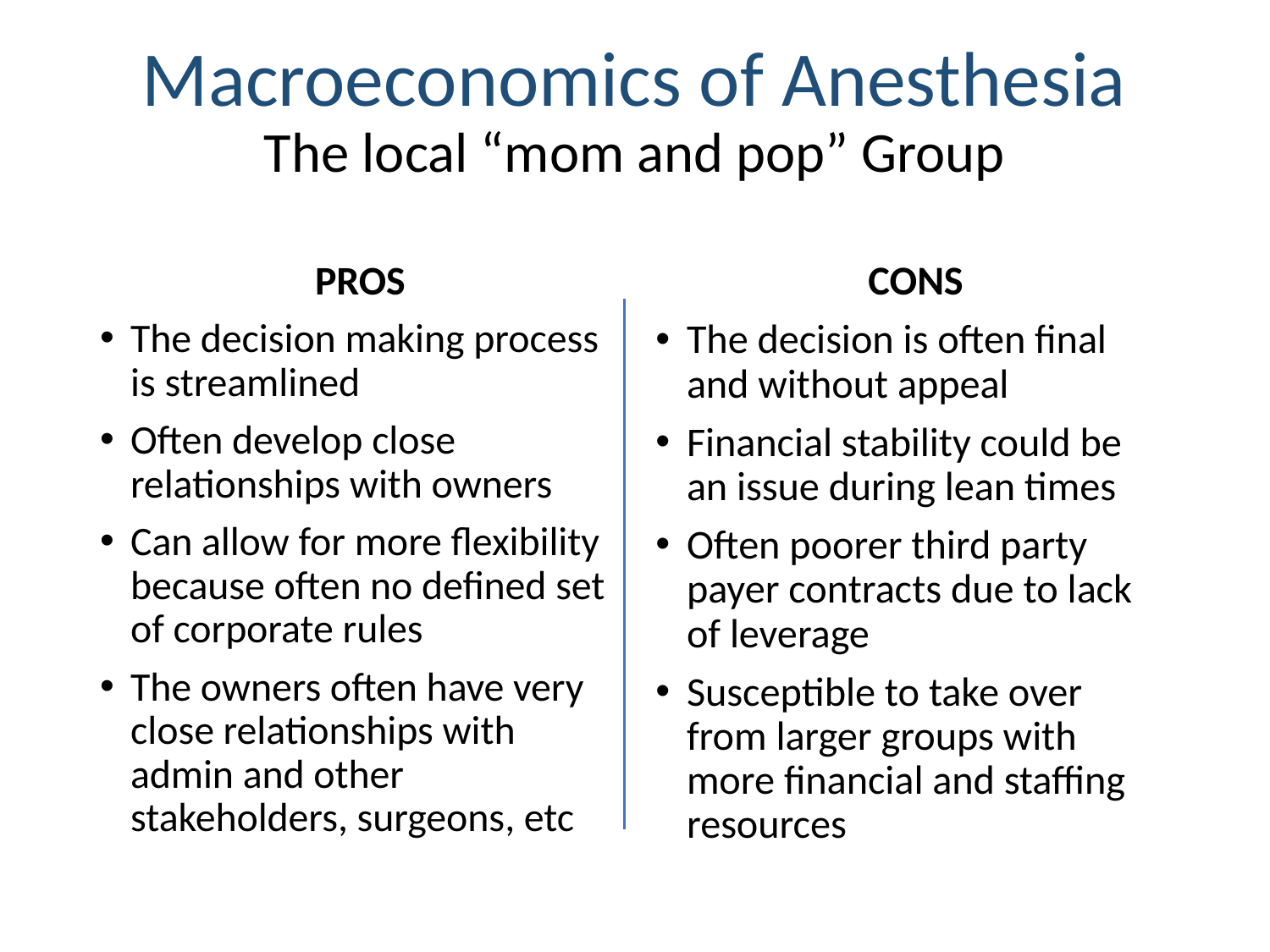

# Macroeconomics of Anesthesia The local “mom and pop” Group
PROS
The decision making process is streamlined
Often develop close relationships with owners
Can allow for more flexibility because often no defined set of corporate rules
The owners often have very close relationships with admin and other stakeholders, surgeons, etc

CONS
The decision is often final and without appeal
Financial stability could be an issue during lean times
Often poorer third party payer contracts due to lack of leverage
Susceptible to take over from larger groups with more financial and staffing resources